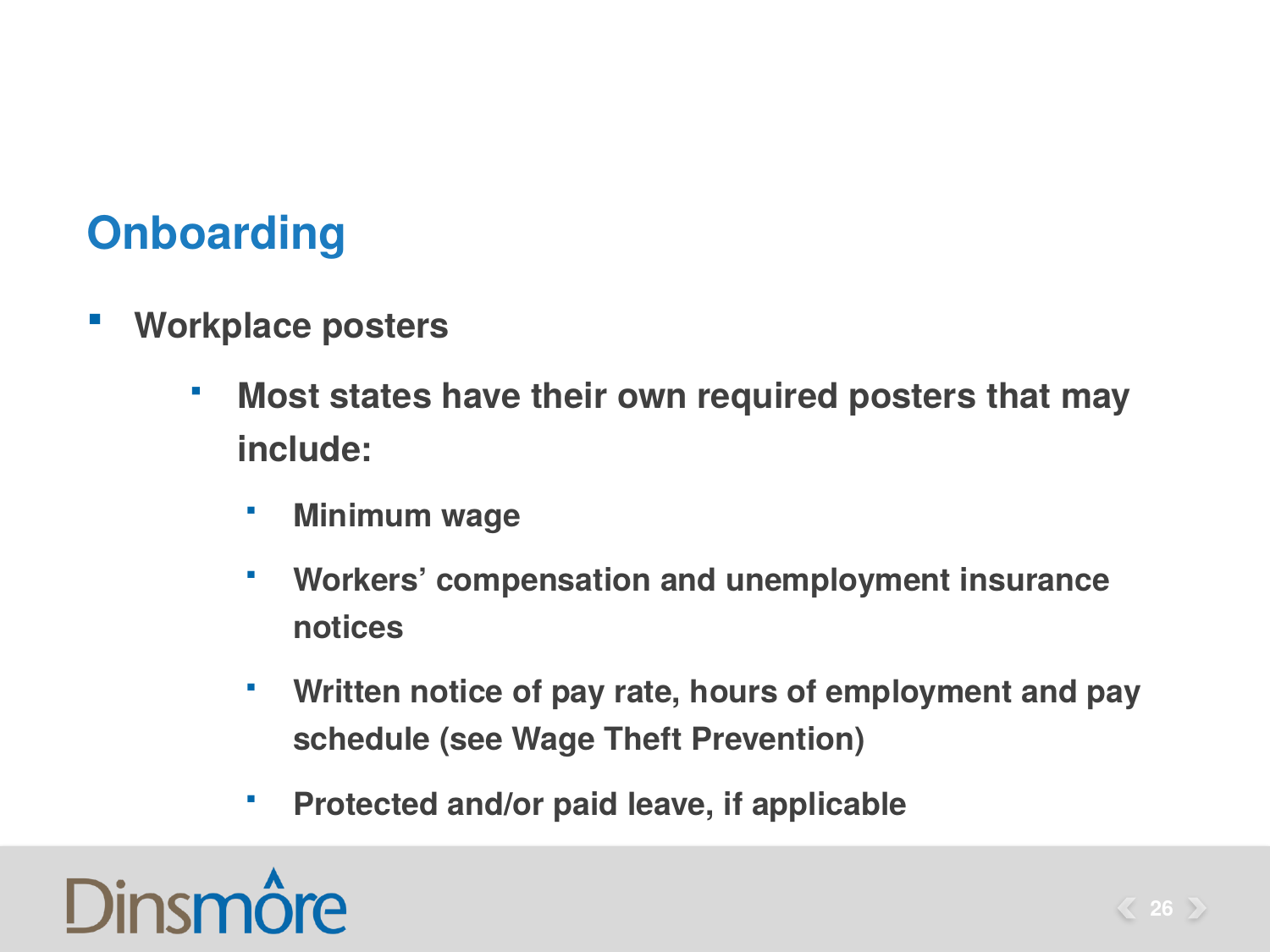

# Onboarding
Workplace posters
Most states have their own required posters that may include:
Minimum wage
Workers’ compensation and unemployment insurance notices
Written notice of pay rate, hours of employment and pay schedule (see Wage Theft Prevention)
Protected and/or paid leave, if applicable
26